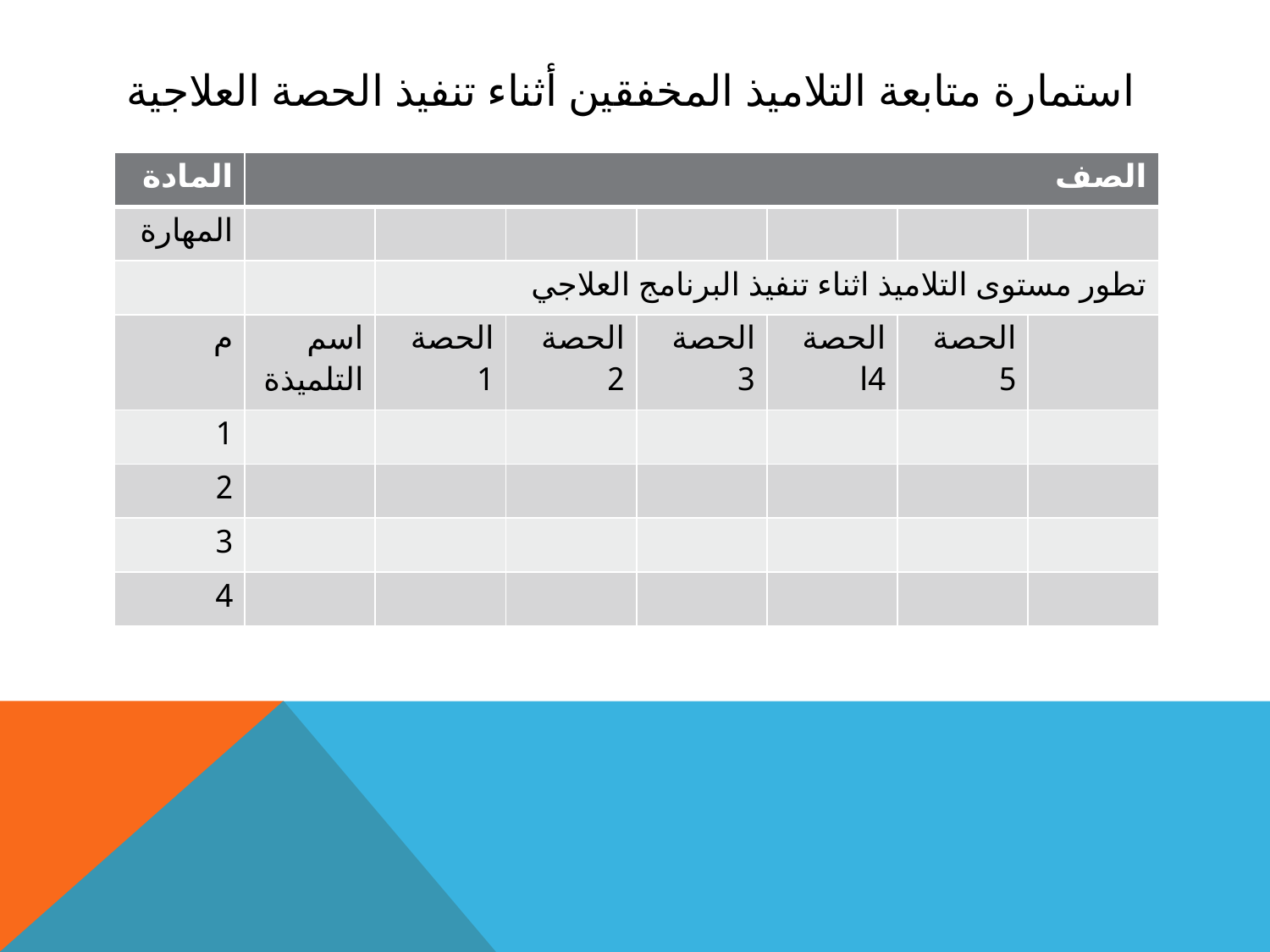

# استمارة متابعة التلاميذ المخفقين أثناء تنفيذ الحصة العلاجية
| المادة | الصف |  |  |  |  |  |  |
| --- | --- | --- | --- | --- | --- | --- | --- |
| المهارة |  |  |  |  |  |  |  |
|  |  | تطور مستوى التلاميذ اثناء تنفيذ البرنامج العلاجي |  |  |  |  |  |
| م | اسم التلميذة | الحصة 1 | الحصة 2 | الحصة 3 | الحصة 4ا | الحصة 5 |  |
| 1 |  |  |  |  |  |  |  |
| 2 |  |  |  |  |  |  |  |
| 3 |  |  |  |  |  |  |  |
| 4 |  |  |  |  |  |  |  |